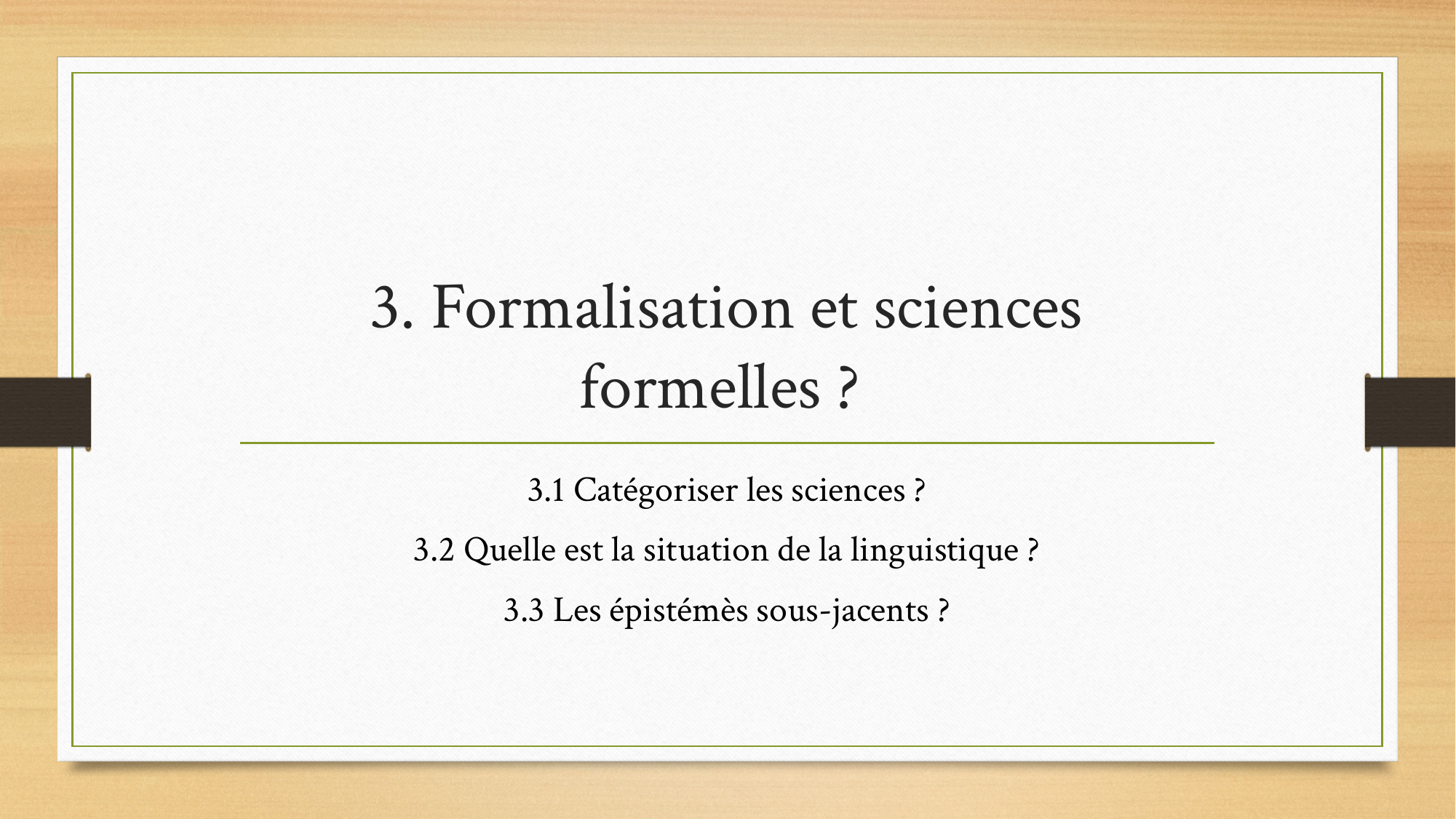

# 3. Formalisation et sciences formelles ?
3.1 Catégoriser les sciences ?
3.2 Quelle est la situation de la linguistique ?
3.3 Les épistémès sous-jacents ?